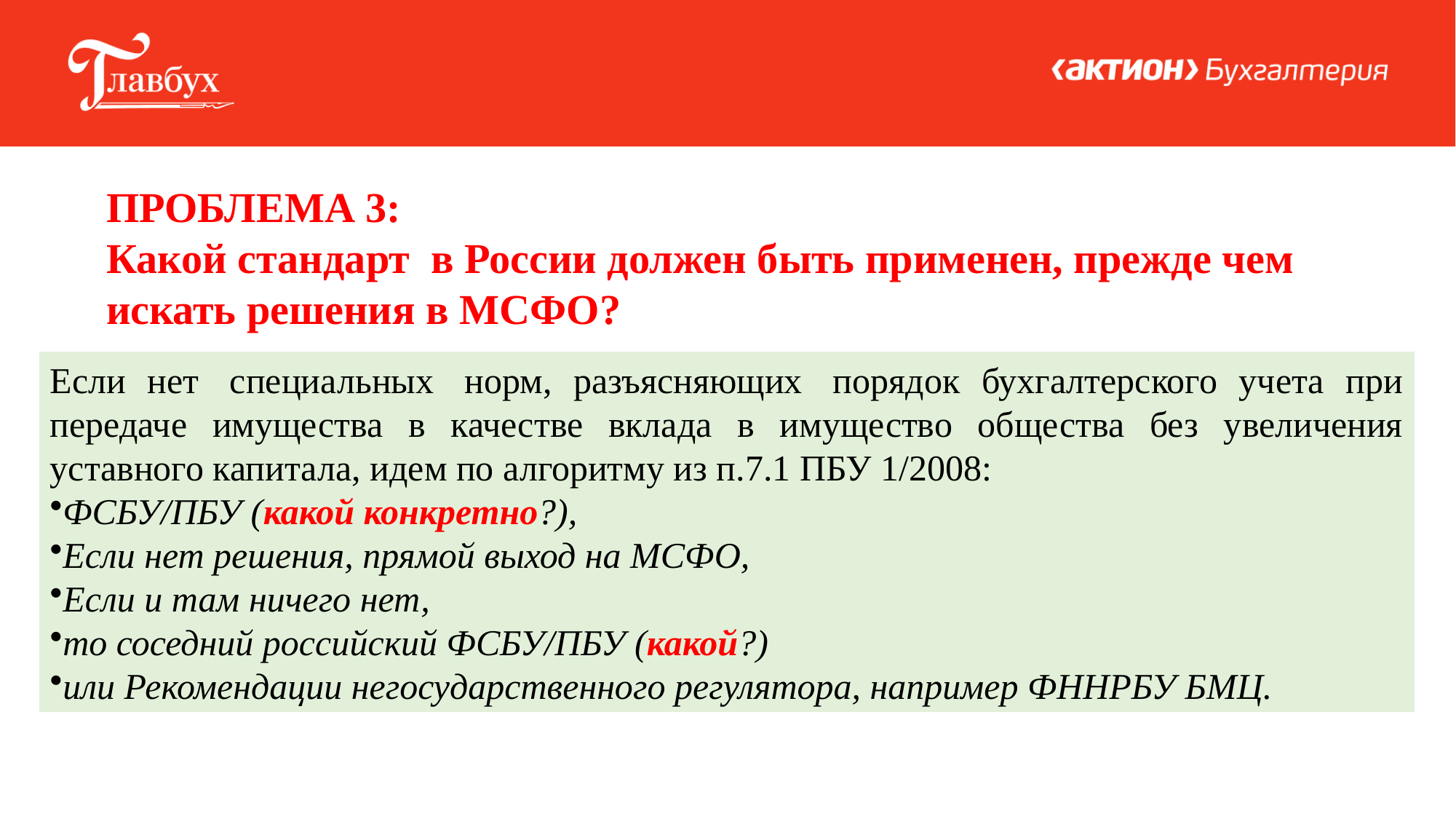

ПРОБЛЕМА 3:
Какой стандарт  в России должен быть применен, прежде чем искать решения в МСФО?
Если нет  специальных  норм, разъясняющих  порядок бухгалтерского учета при передаче имущества в качестве вклада в имущество общества без увеличения уставного капитала, идем по алгоритму из п.7.1 ПБУ 1/2008:
ФСБУ/ПБУ (какой конкретно?),
Если нет решения, прямой выход на МСФО,
Если и там ничего нет,
то соседний российский ФСБУ/ПБУ (какой?)
или Рекомендации негосударственного регулятора, например ФННРБУ БМЦ.